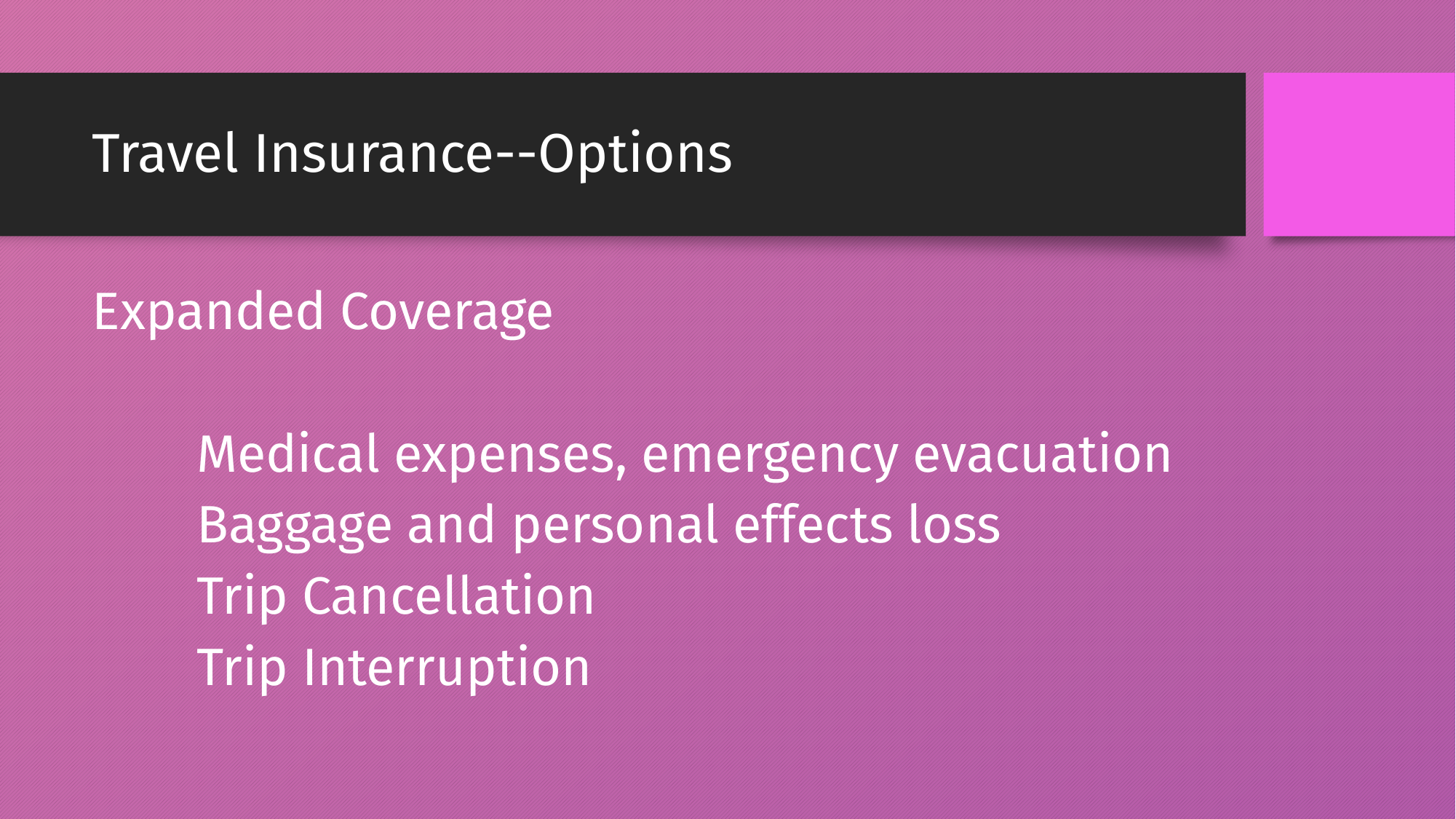

# Travel Insurance--Options
Expanded Coverage

	Medical expenses, emergency evacuation
	Baggage and personal effects loss
		Trip Cancellation
		Trip Interruption